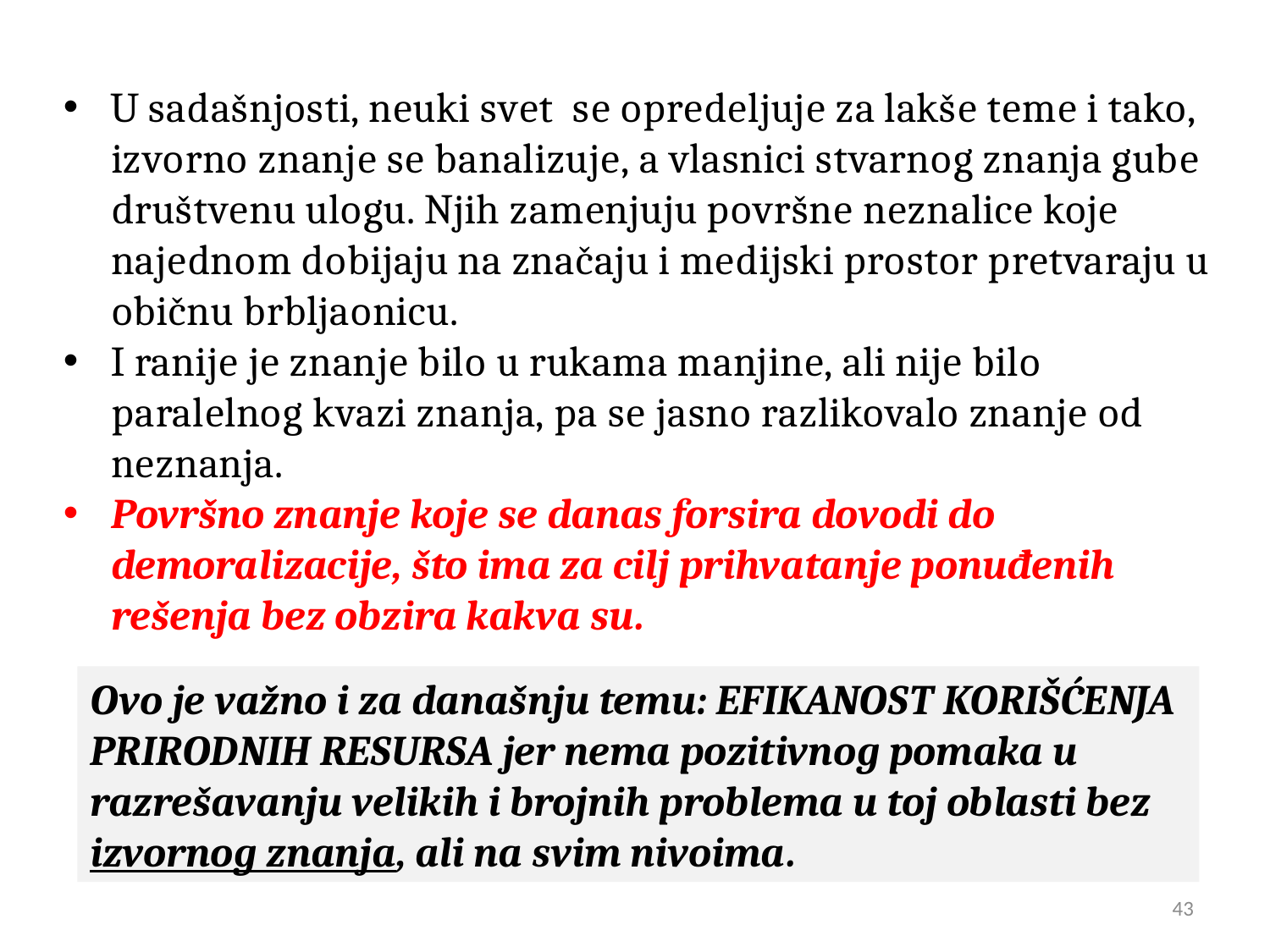

U sadašnjosti, neuki svet  se opredeljuje za lakše teme i tako, izvorno znanje se banalizuje, a vlasnici stvarnog znanja gube društvenu ulogu. Njih zamenjuju površne neznalice koje najednom dobijaju na značaju i medijski prostor pretvaraju u običnu brbljaonicu.
I ranije je znanje bilo u rukama manjine, ali nije bilo paralelnog kvazi znanja, pa se jasno razlikovalo znanje od neznanja.
Površno znanje koje se danas forsira dovodi do demoralizacije, što ima za cilj prihvatanje ponuđenih rešenja bez obzira kakva su.
Ovo je važno i za današnju temu: EFIKANOST KORIŠĆENJA PRIRODNIH RESURSA jer nema pozitivnog pomaka u razrešavanju velikih i brojnih problema u toj oblasti bez izvornog znanja, ali na svim nivoima.
43